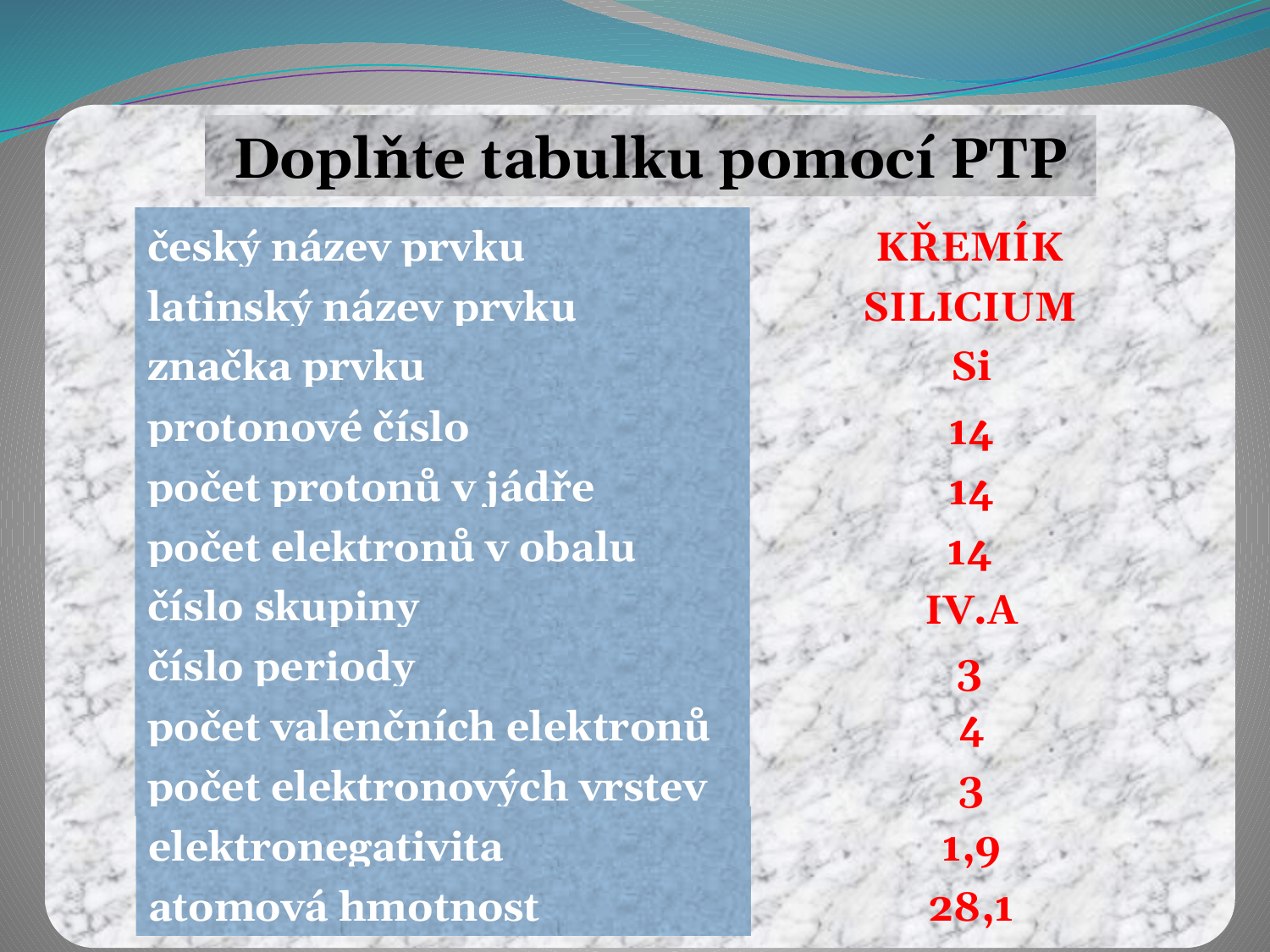

Doplňte tabulku pomocí PTP
český název prvku
latinský název prvku
značka prvku
protonové číslo
počet protonů v jádře
počet elektronů v obalu
číslo skupiny
číslo periody
počet valenčních elektronů
počet elektronových vrstev
elektronegativita
atomová hmotnost
KŘEMÍK
SILICIUM
Si
14
14
14
IV.A
3
4
3
1,9
28,1